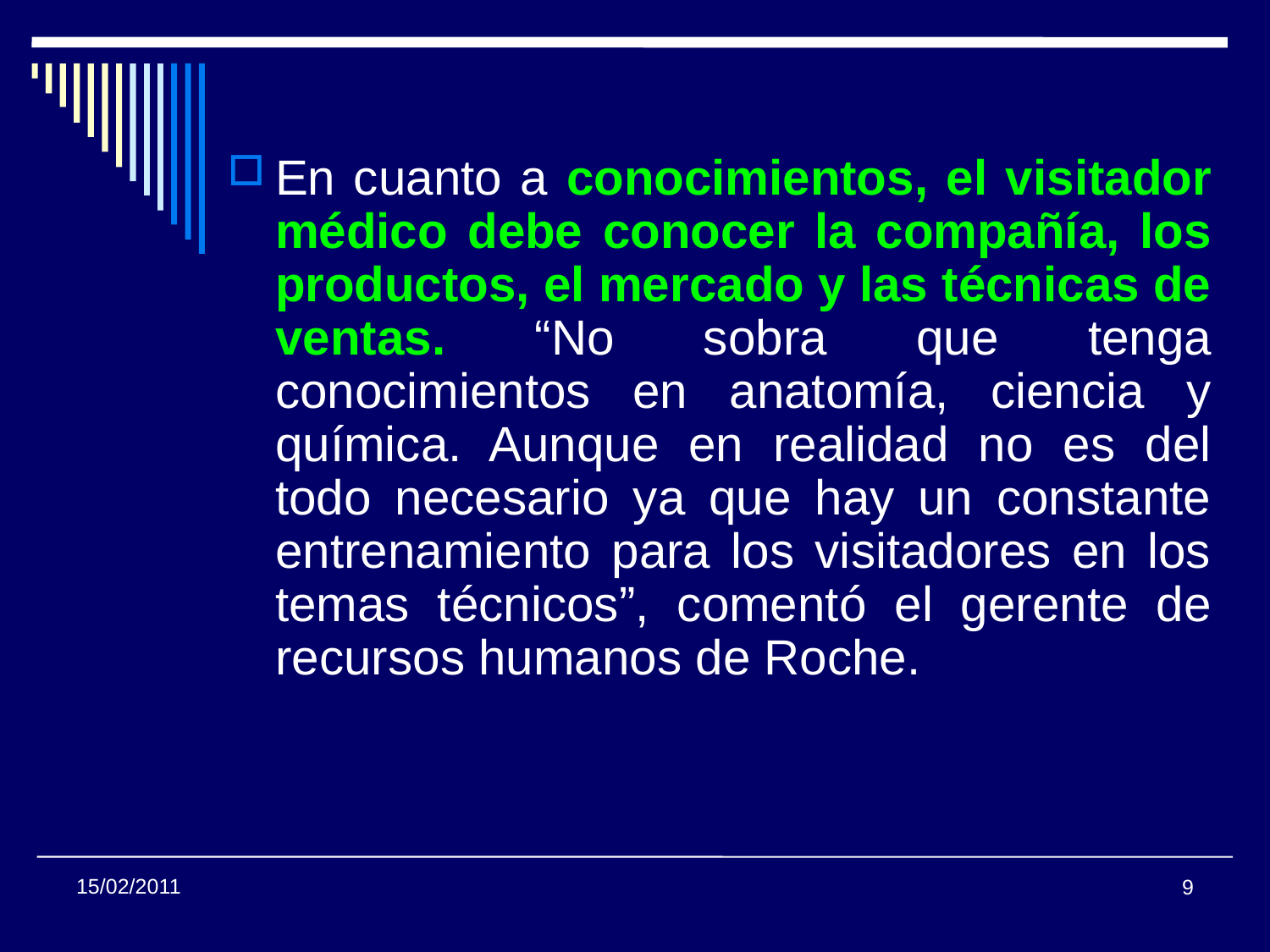

En cuanto a conocimientos, el visitador médico debe conocer la compañía, los productos, el mercado y las técnicas de ventas. “No sobra que tenga conocimientos en anatomía, ciencia y química. Aunque en realidad no es del todo necesario ya que hay un constante entrenamiento para los visitadores en los temas técnicos”, comentó el gerente de recursos humanos de Roche.
15/02/2011
9